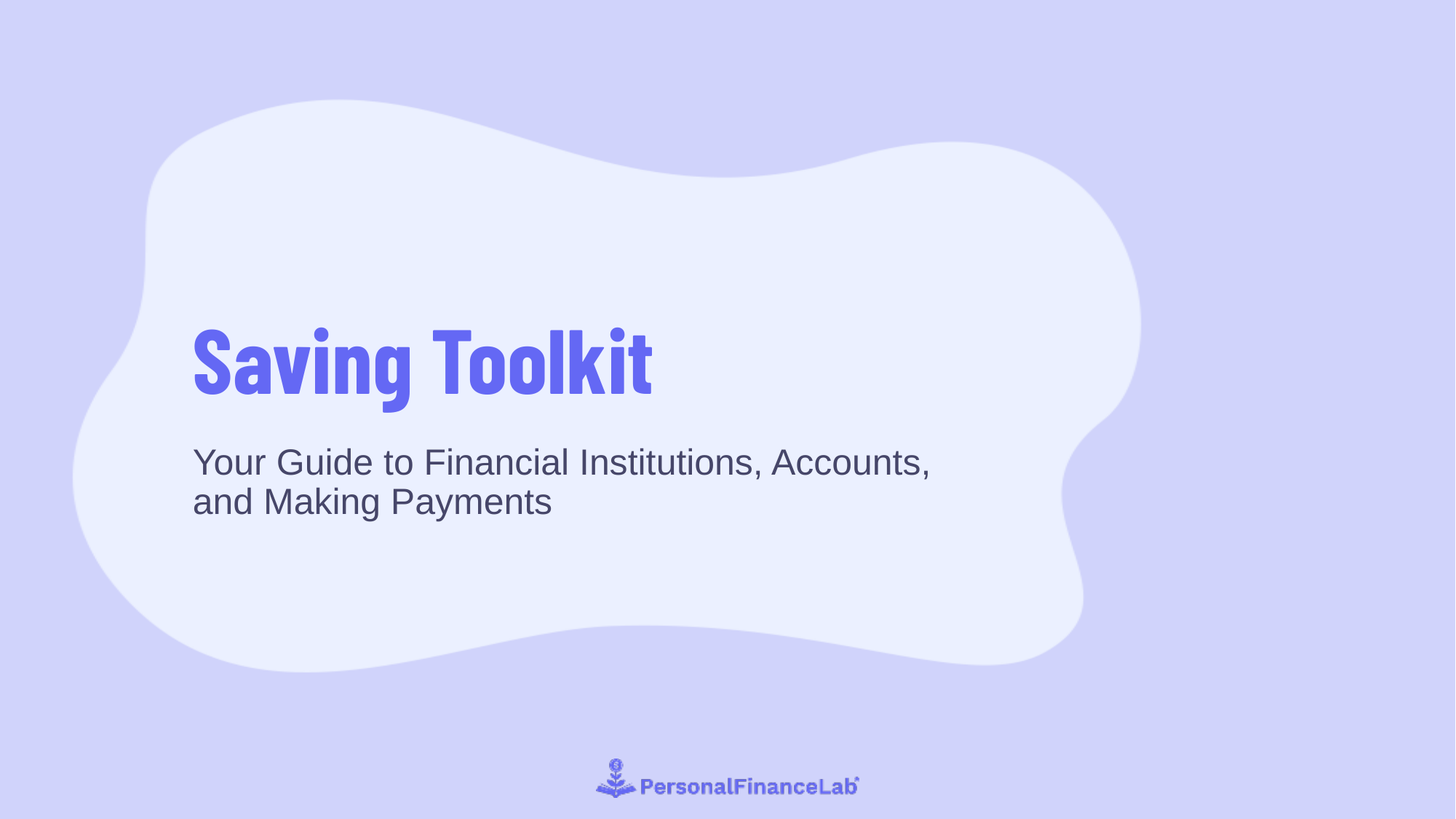

# Saving Toolkit
Your Guide to Financial Institutions, Accounts, and Making Payments